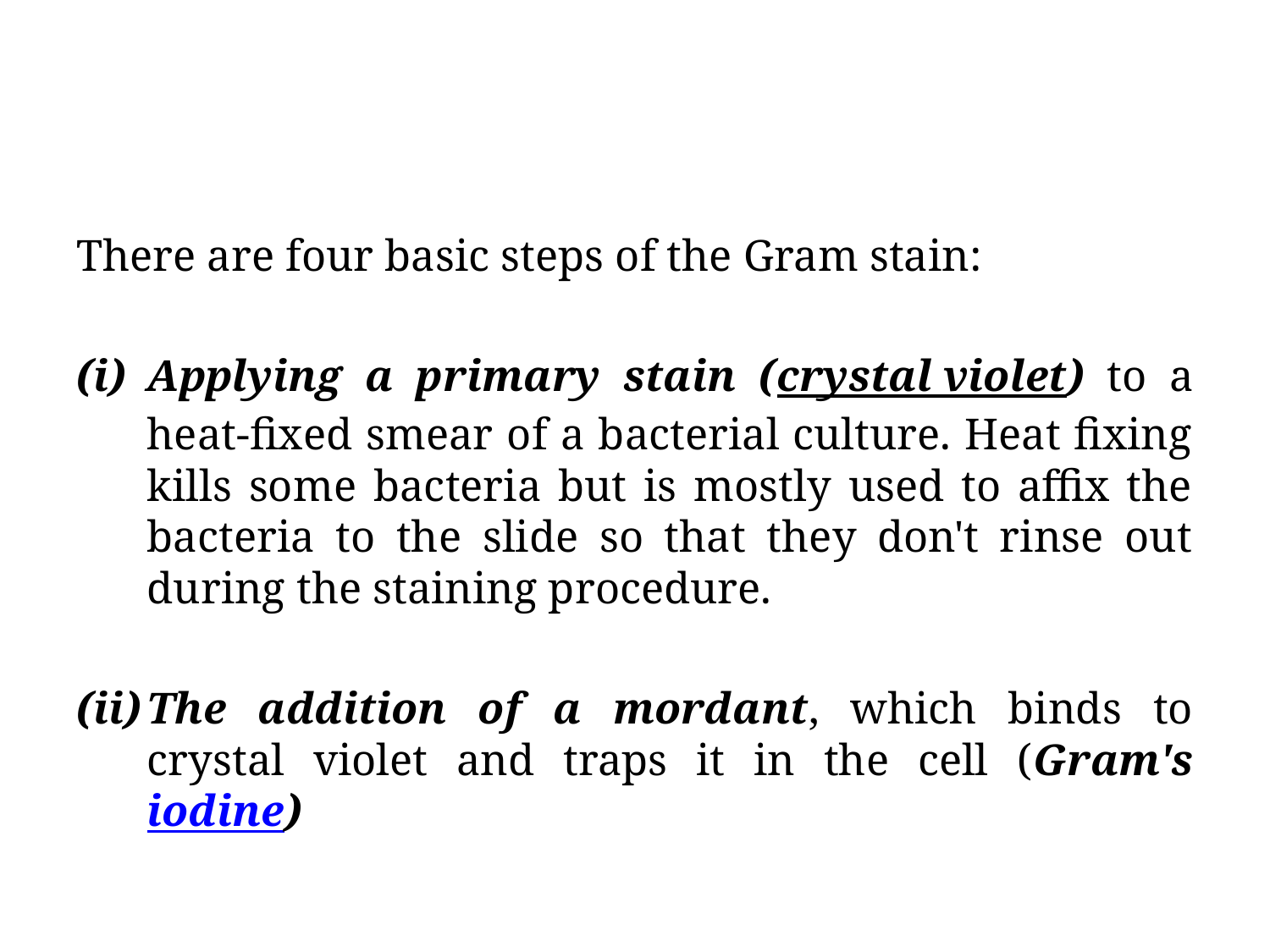

#
There are four basic steps of the Gram stain:

Applying a primary stain (crystal violet) to a heat-fixed smear of a bacterial culture. Heat fixing kills some bacteria but is mostly used to affix the bacteria to the slide so that they don't rinse out during the staining procedure.

The addition of a mordant, which binds to crystal violet and traps it in the cell (Gram's iodine)